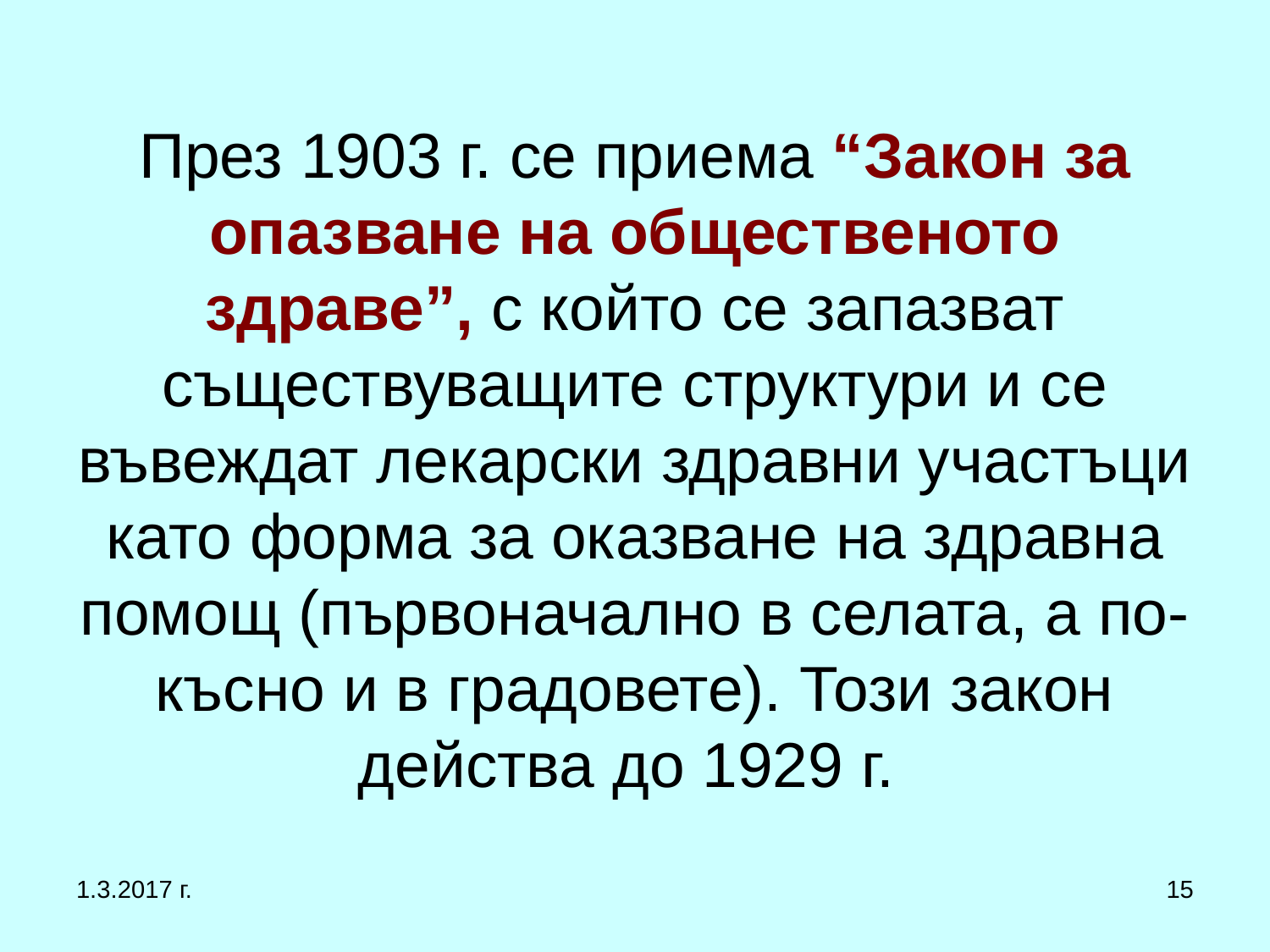

# През 1903 г. се приема “Закон за опазване на общественото здраве”, с който се запазват съществуващите структури и се въвеждат лекарски здравни участъци като форма за оказване на здравна помощ (първоначално в селата, а по-късно и в градовете). Този закон действа до 1929 г.
1.3.2017 г.
15